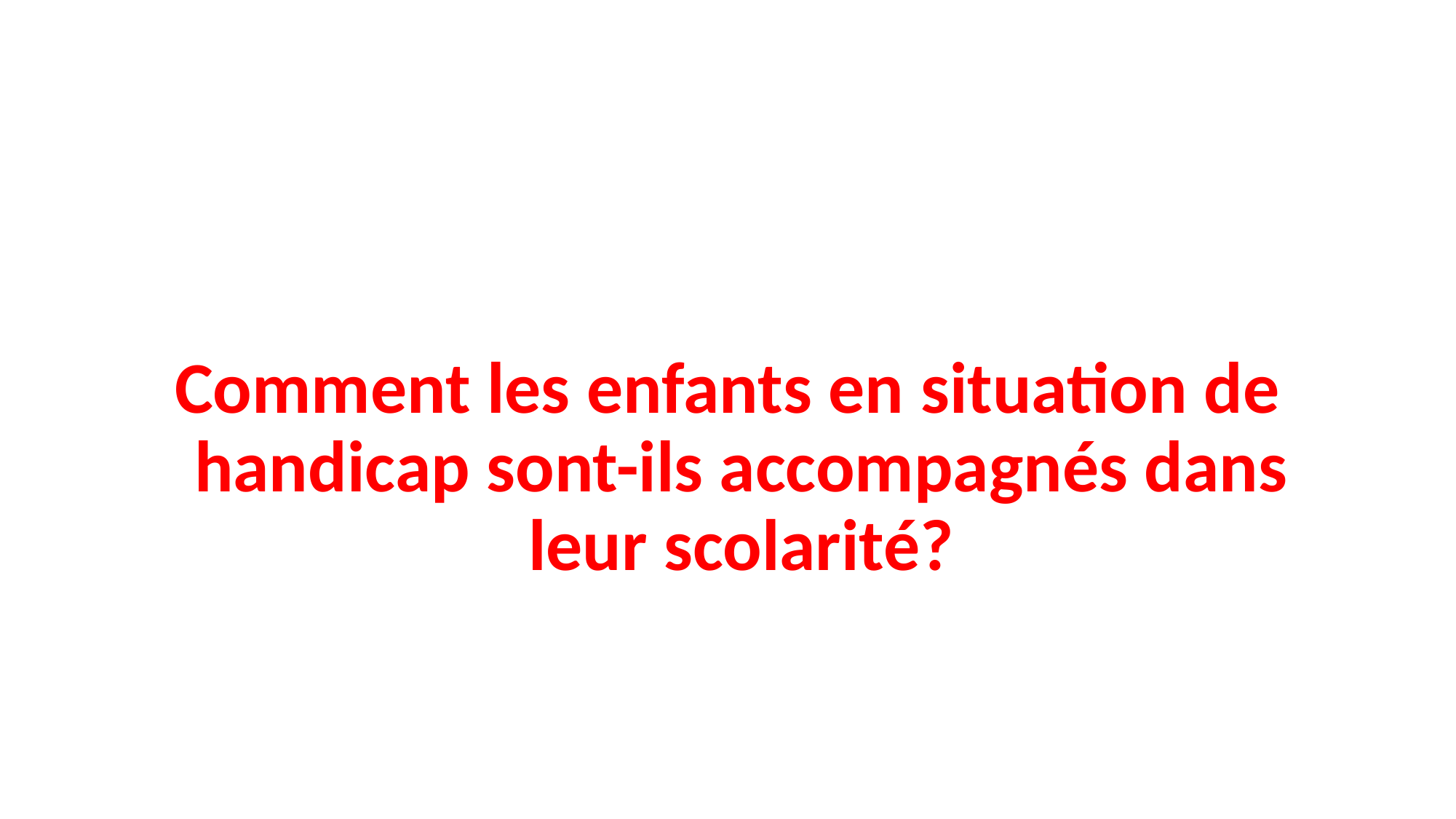

#

Comment les enfants en situation de handicap sont-ils accompagnés dans leur scolarité?